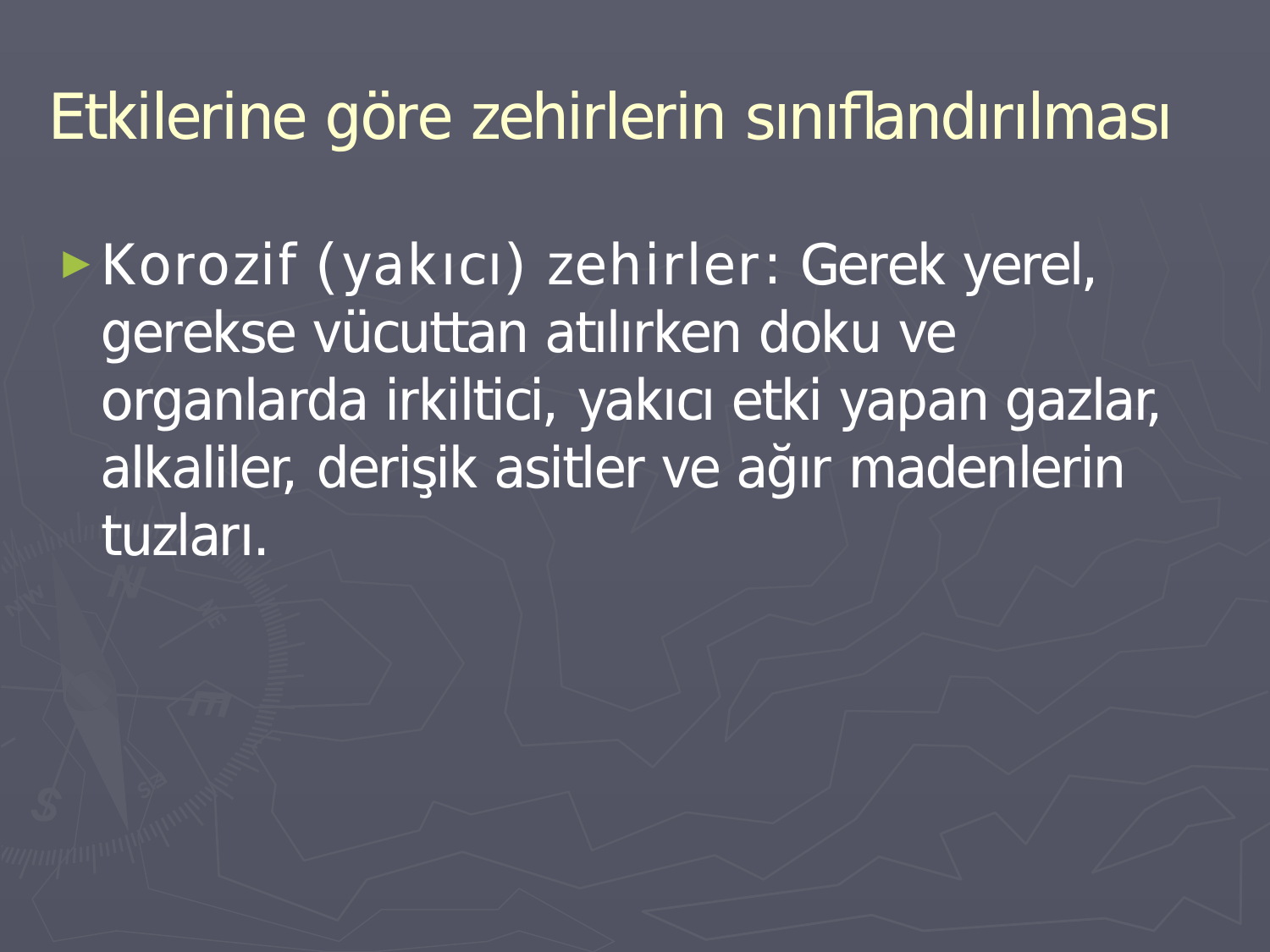

# Etkilerine göre zehirlerin sınıflandırılması
Korozif (yakıcı) zehirler: Gerek yerel, gerekse vücuttan atılırken doku ve organlarda irkiltici, yakıcı etki yapan gazlar, alkaliler, derişik asitler ve ağır madenlerin tuzları.